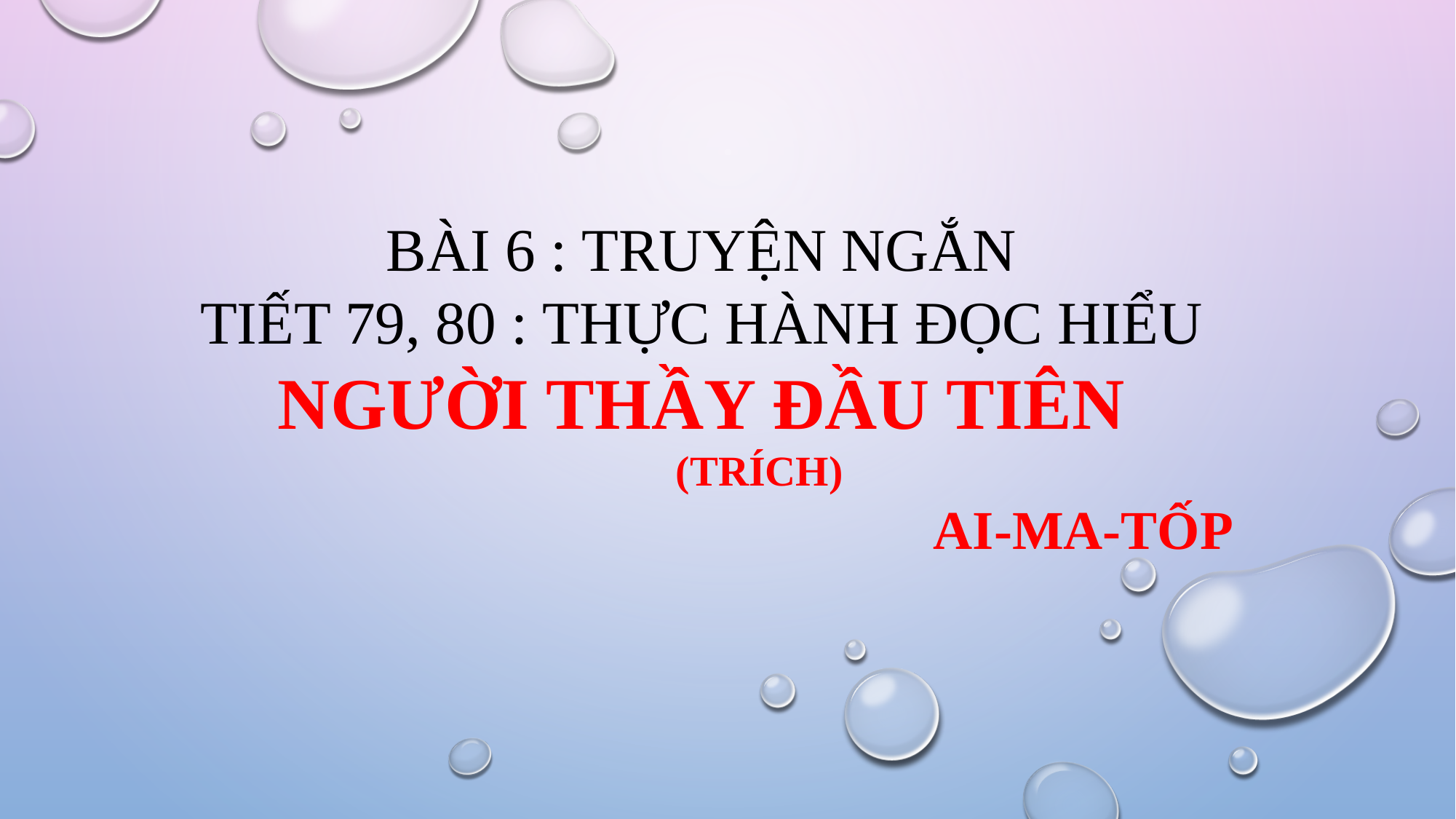

BÀI 6 : TRUYỆN NGẮN
Tiết 79, 80 : Thực hành đọc hiểu
NGƯỜI THẦY ĐẦU TIÊN
           (Trích)
                                                        AI-MA-TỐP